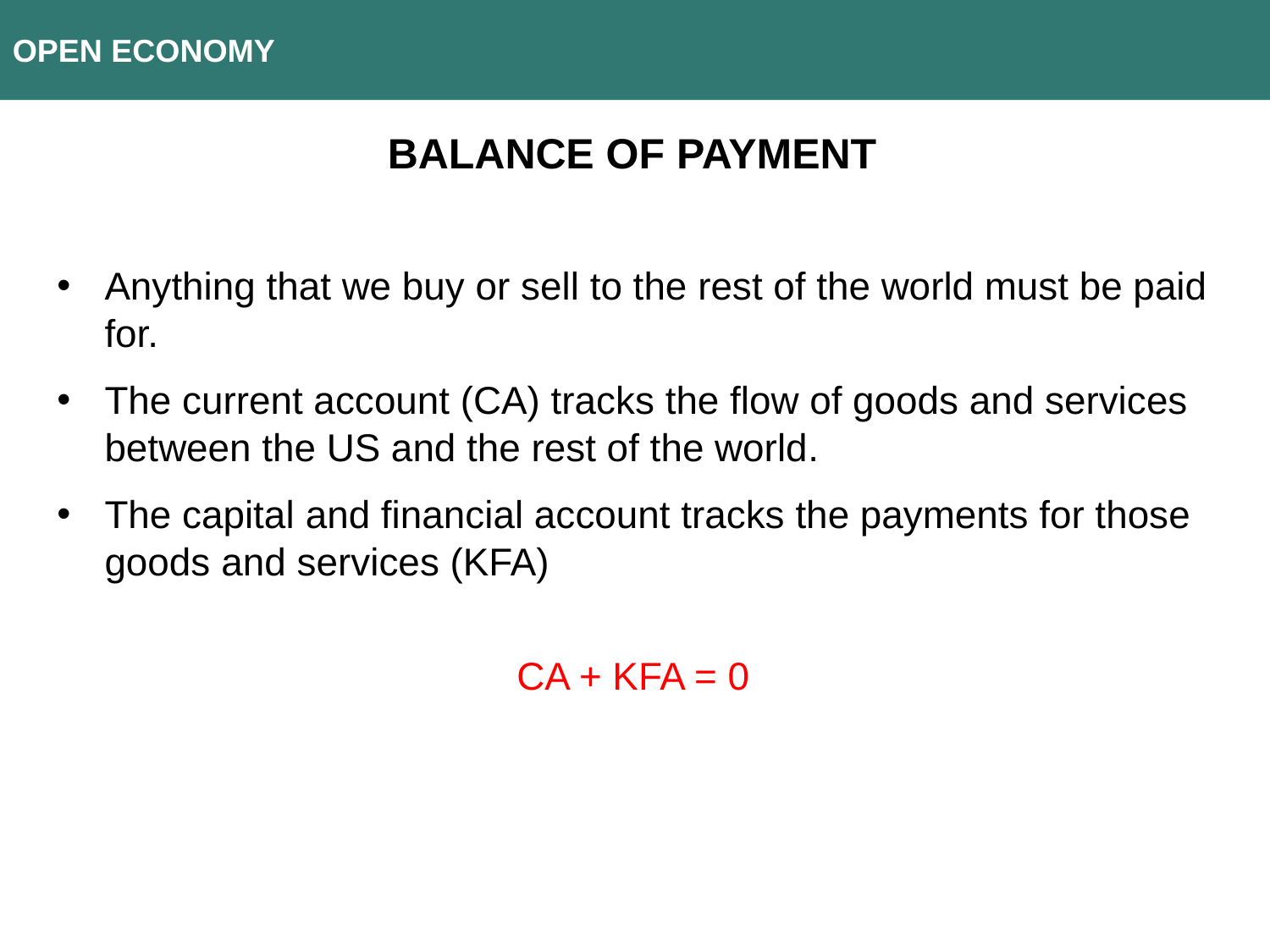

OPEN ECONOMY
Balance of payment
Anything that we buy or sell to the rest of the world must be paid for.

The current account (CA) tracks the flow of goods and services between the US and the rest of the world.

The capital and financial account tracks the payments for those goods and services (KFA)

CA + KFA = 0